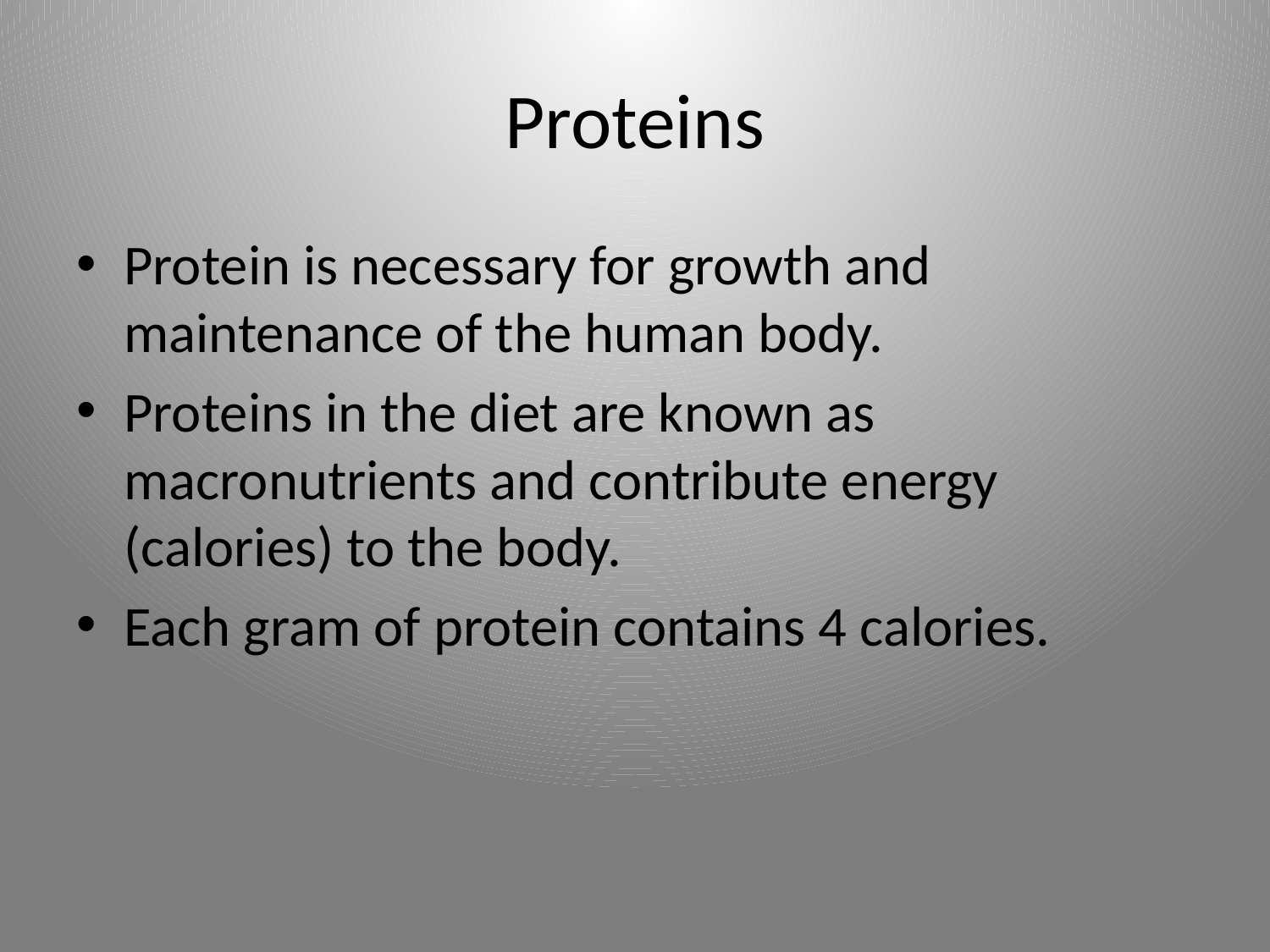

# Proteins
Protein is necessary for growth and maintenance of the human body.
Proteins in the diet are known as macronutrients and contribute energy (calories) to the body.
Each gram of protein contains 4 calories.